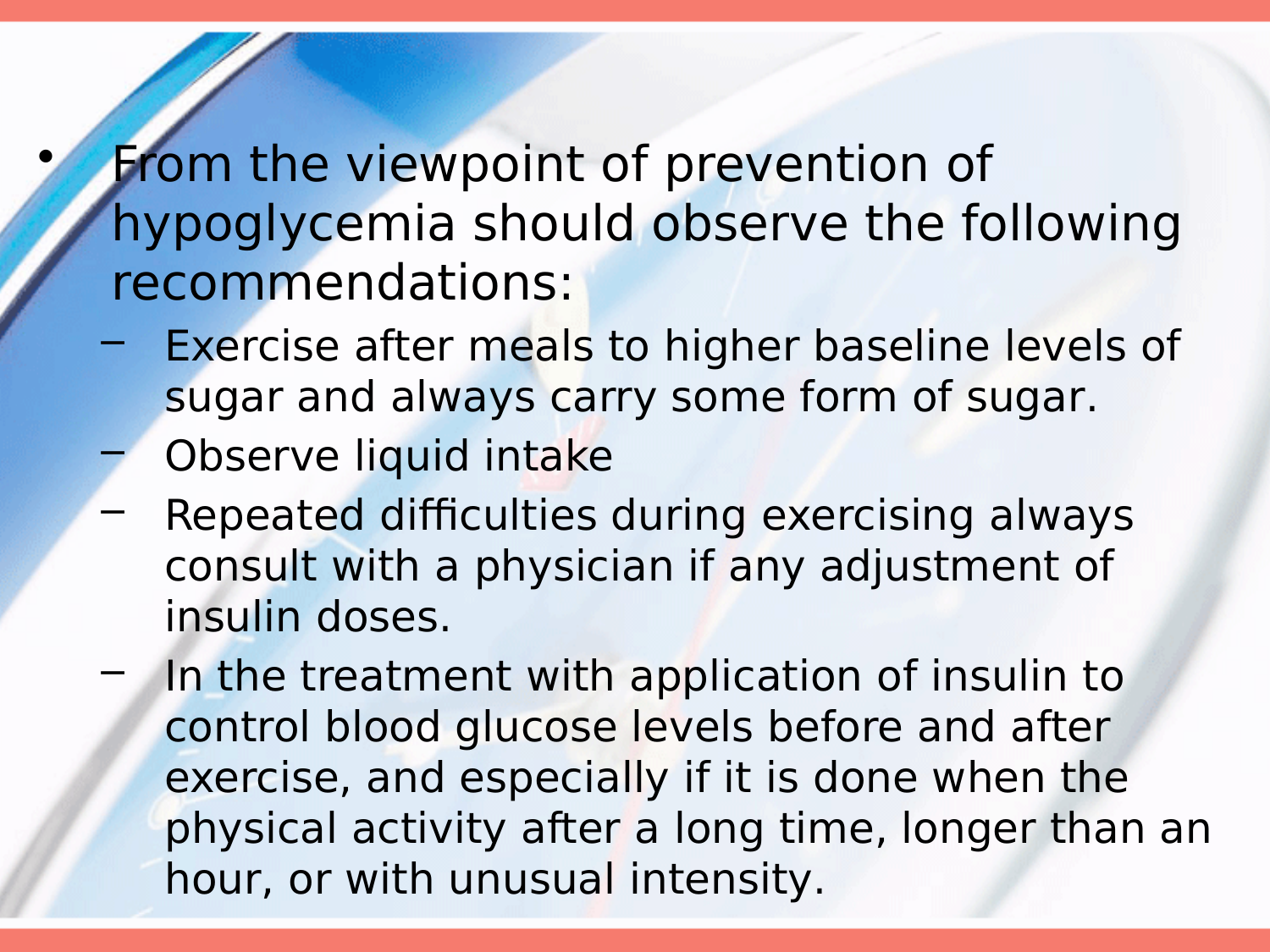

#
From the viewpoint of prevention of hypoglycemia should observe the following recommendations:
Exercise after meals to higher baseline levels of sugar and always carry some form of sugar.
Observe liquid intake
Repeated difficulties during exercising always consult with a physician if any adjustment of insulin doses.
In the treatment with application of insulin to control blood glucose levels before and after exercise, and especially if it is done when the physical activity after a long time, longer than an hour, or with unusual intensity.